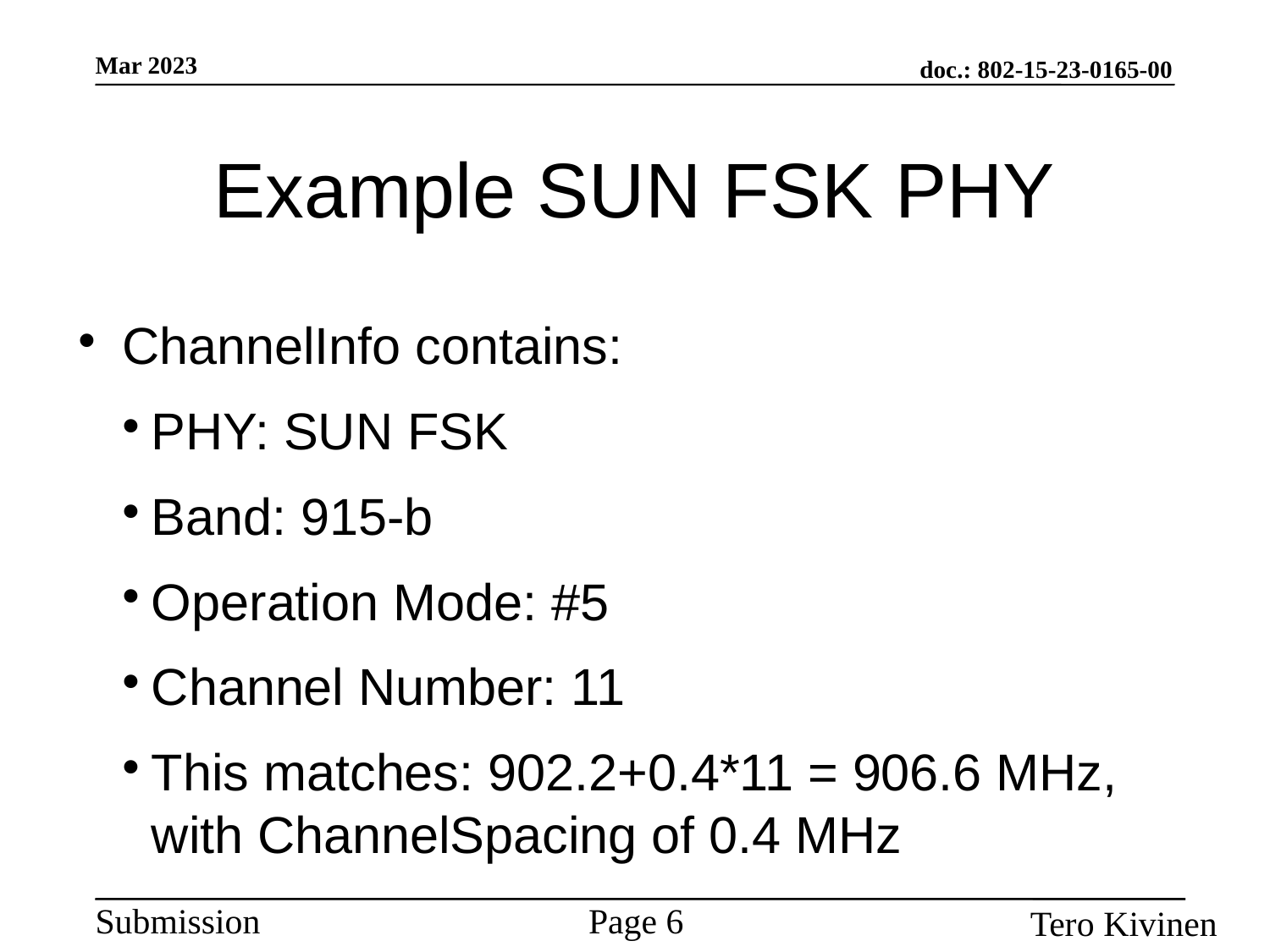

Example SUN FSK PHY
ChannelInfo contains:
PHY: SUN FSK
Band: 915-b
Operation Mode: #5
Channel Number: 11
This matches: 902.2+0.4*11 = 906.6 MHz, with ChannelSpacing of 0.4 MHz